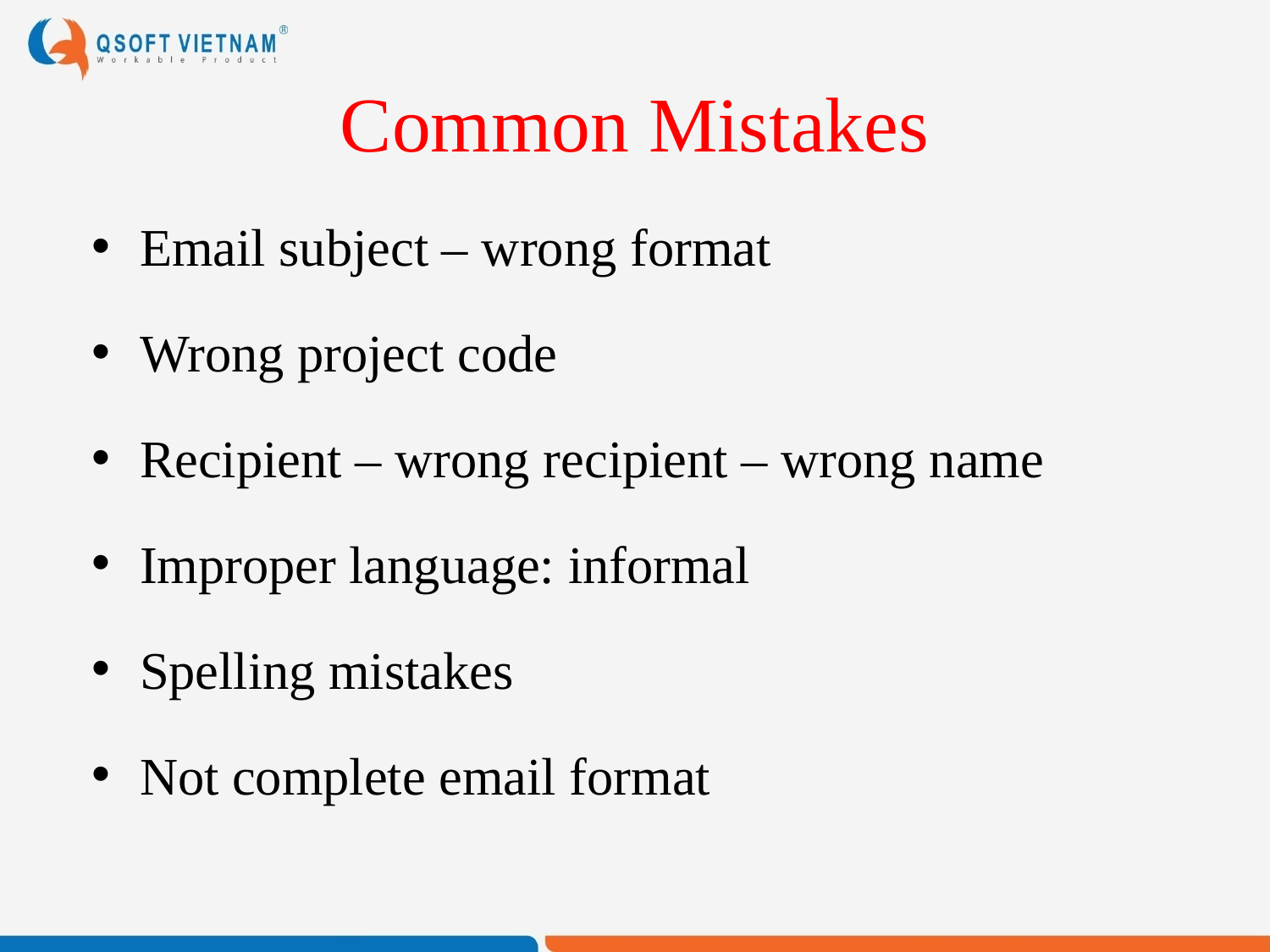

# Common Mistakes
Email subject – wrong format
Wrong project code
Recipient – wrong recipient – wrong name
Improper language: informal
Spelling mistakes
Not complete email format